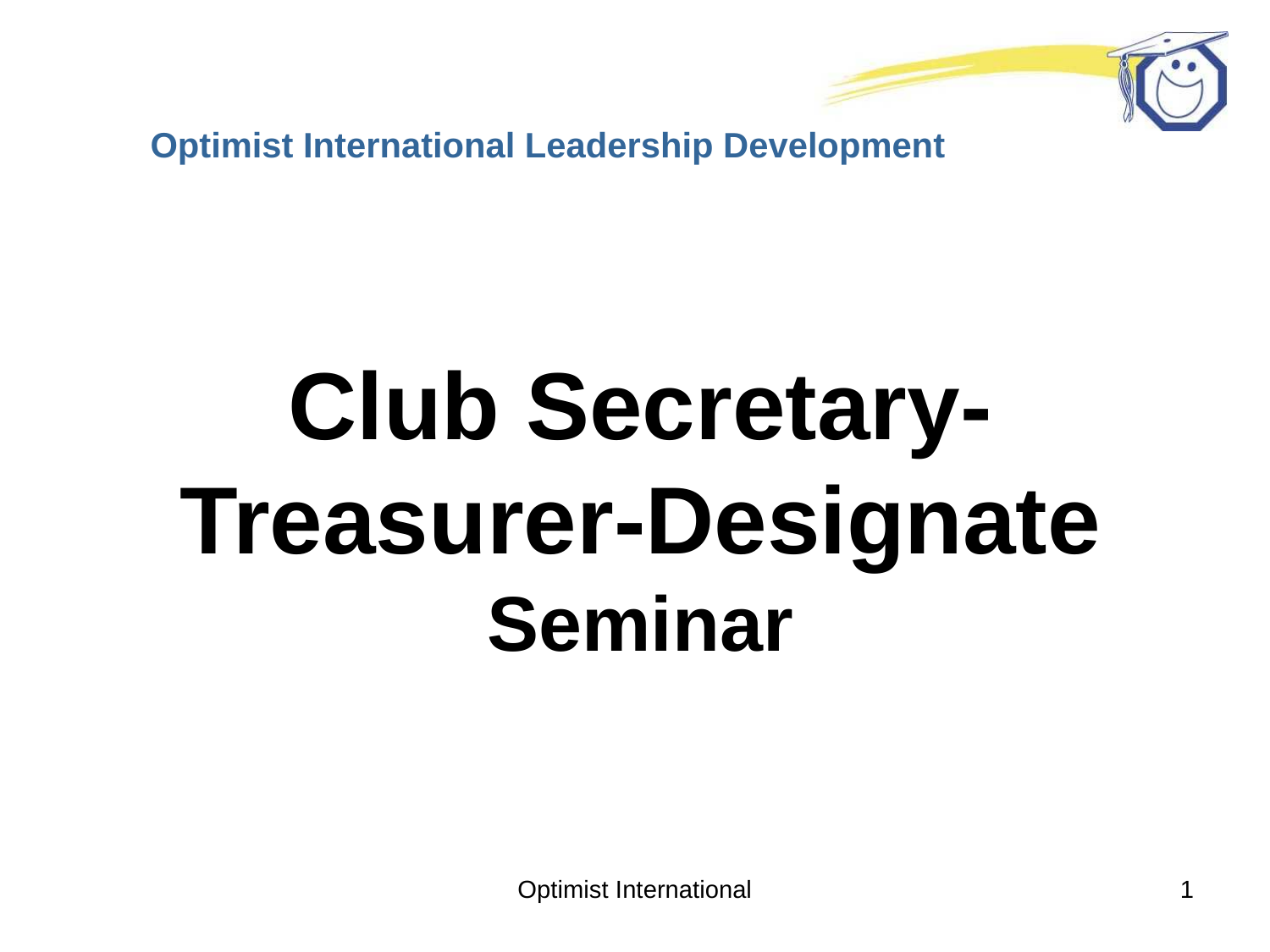

Optimist International Leadership Development
Club Secretary-Treasurer-Designate
Seminar
Optimist International
1